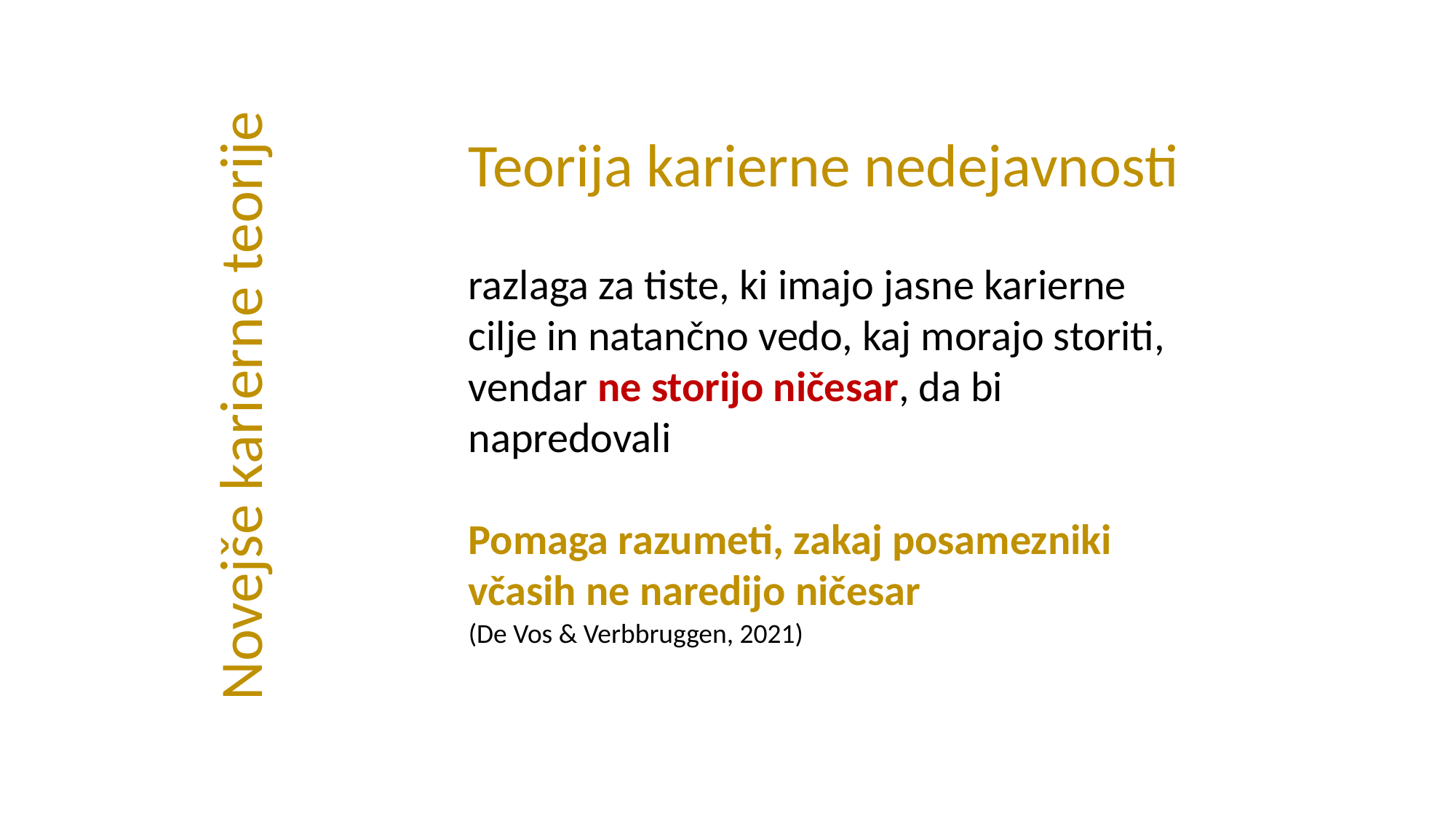

Teorija karierne nedejavnosti

razlaga za tiste, ki imajo jasne karierne cilje in natančno vedo, kaj morajo storiti,
vendar ne storijo ničesar, da bi napredovali

Pomaga razumeti, zakaj posamezniki včasih ne naredijo ničesar
(De Vos & Verbbruggen, 2021)
Novejše karierne teorije